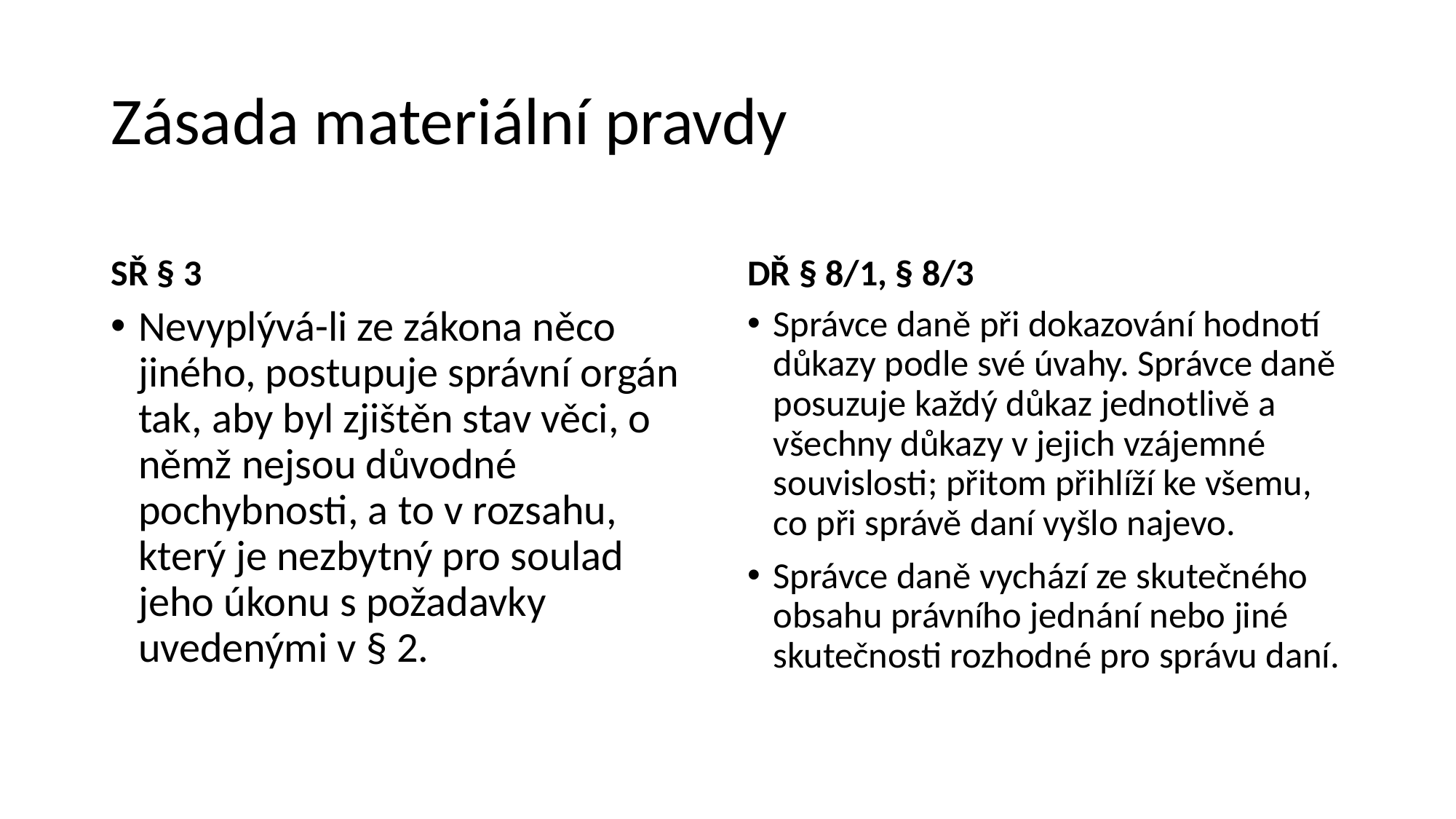

# Zásada materiální pravdy
SŘ § 3
DŘ § 8/1, § 8/3
Nevyplývá-li ze zákona něco jiného, postupuje správní orgán tak, aby byl zjištěn stav věci, o němž nejsou důvodné pochybnosti, a to v rozsahu, který je nezbytný pro soulad jeho úkonu s požadavky uvedenými v § 2.
Správce daně při dokazování hodnotí důkazy podle své úvahy. Správce daně posuzuje každý důkaz jednotlivě a všechny důkazy v jejich vzájemné souvislosti; přitom přihlíží ke všemu, co při správě daní vyšlo najevo.
Správce daně vychází ze skutečného obsahu právního jednání nebo jiné skutečnosti rozhodné pro správu daní.